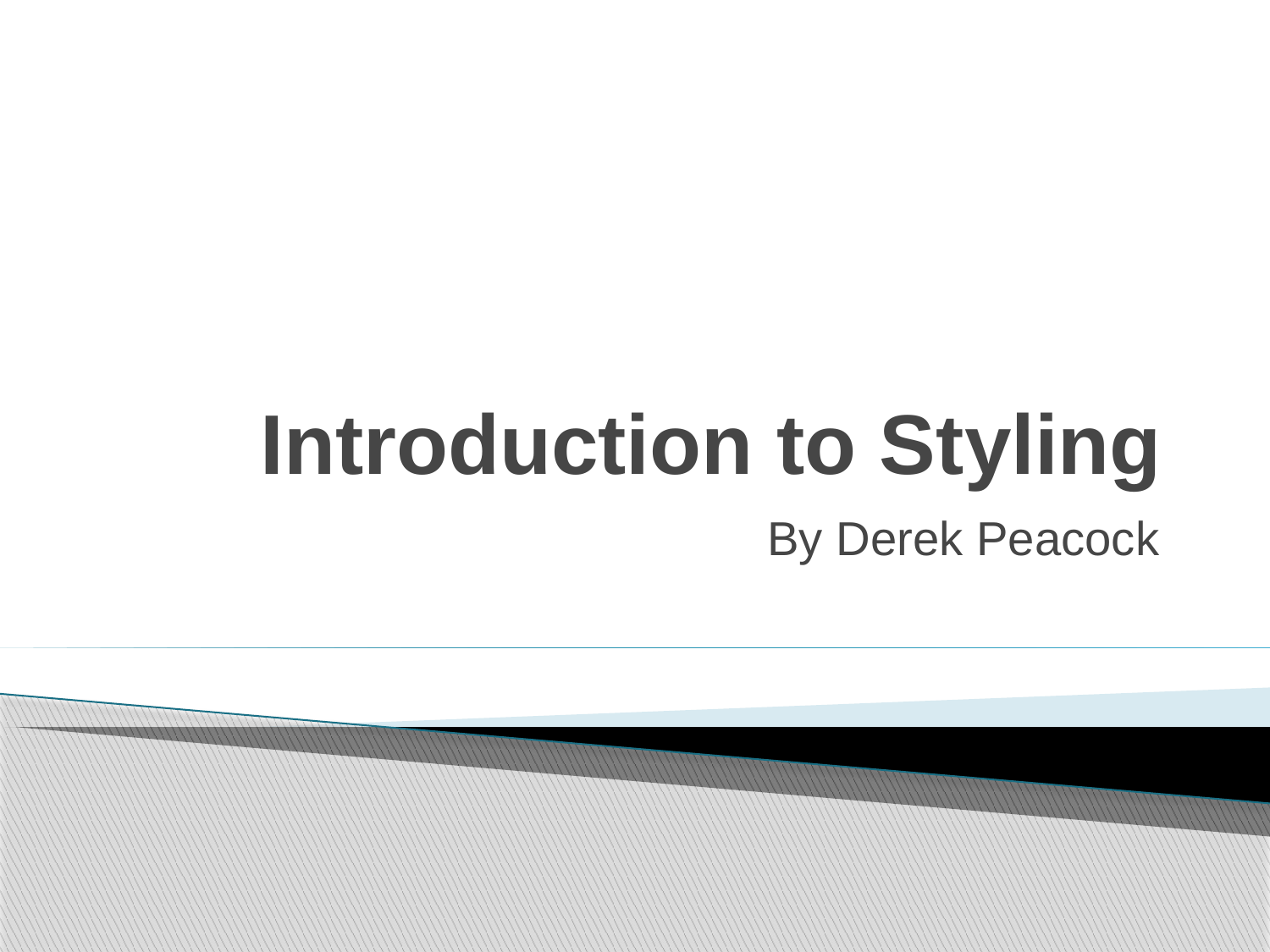

# Introduction to Styling
By Derek Peacock